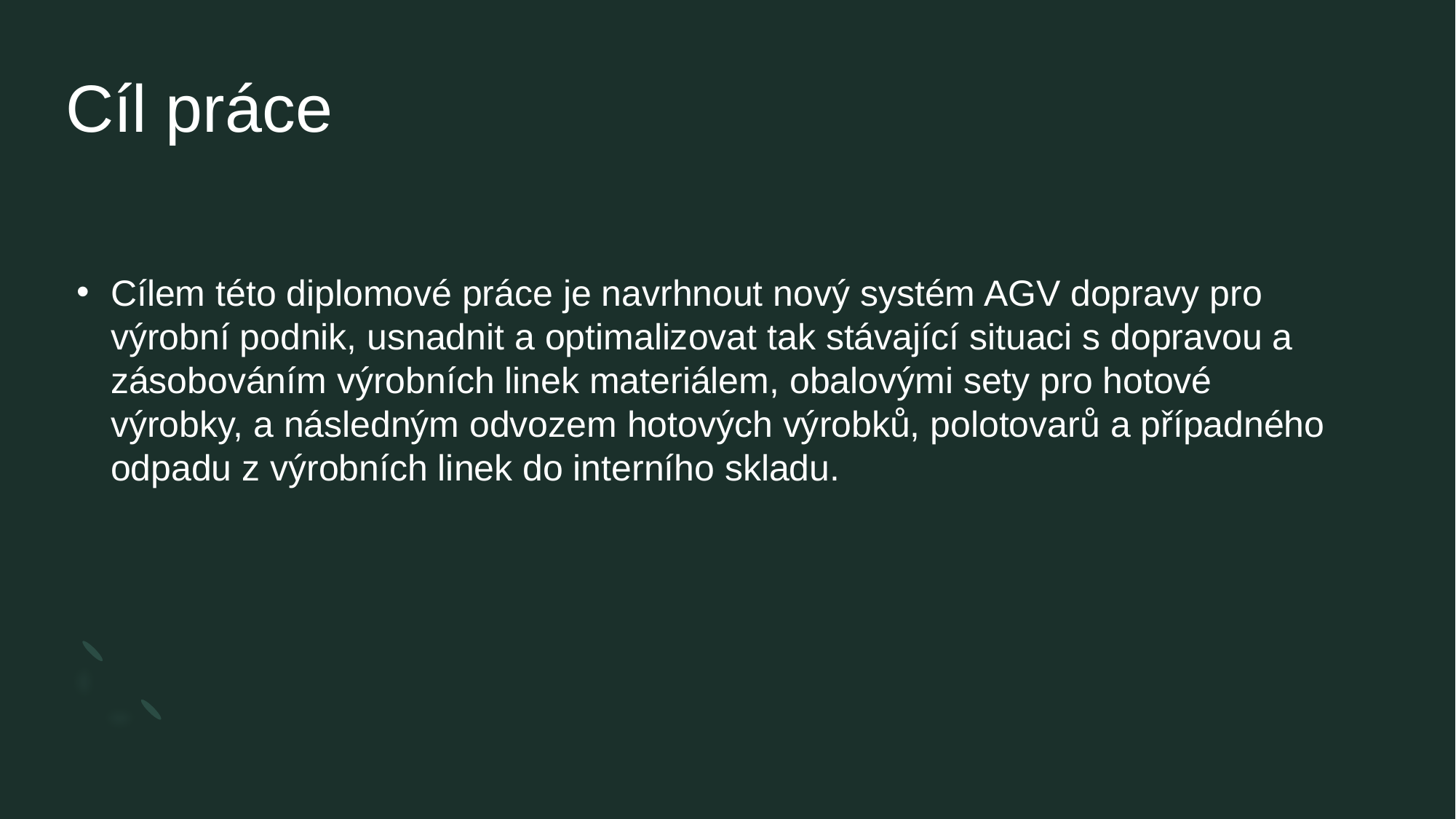

# Cíl práce
Cílem této diplomové práce je navrhnout nový systém AGV dopravy pro výrobní podnik, usnadnit a optimalizovat tak stávající situaci s dopravou a zásobováním výrobních linek materiálem, obalovými sety pro hotové výrobky, a následným odvozem hotových výrobků, polotovarů a případného odpadu z výrobních linek do interního skladu.